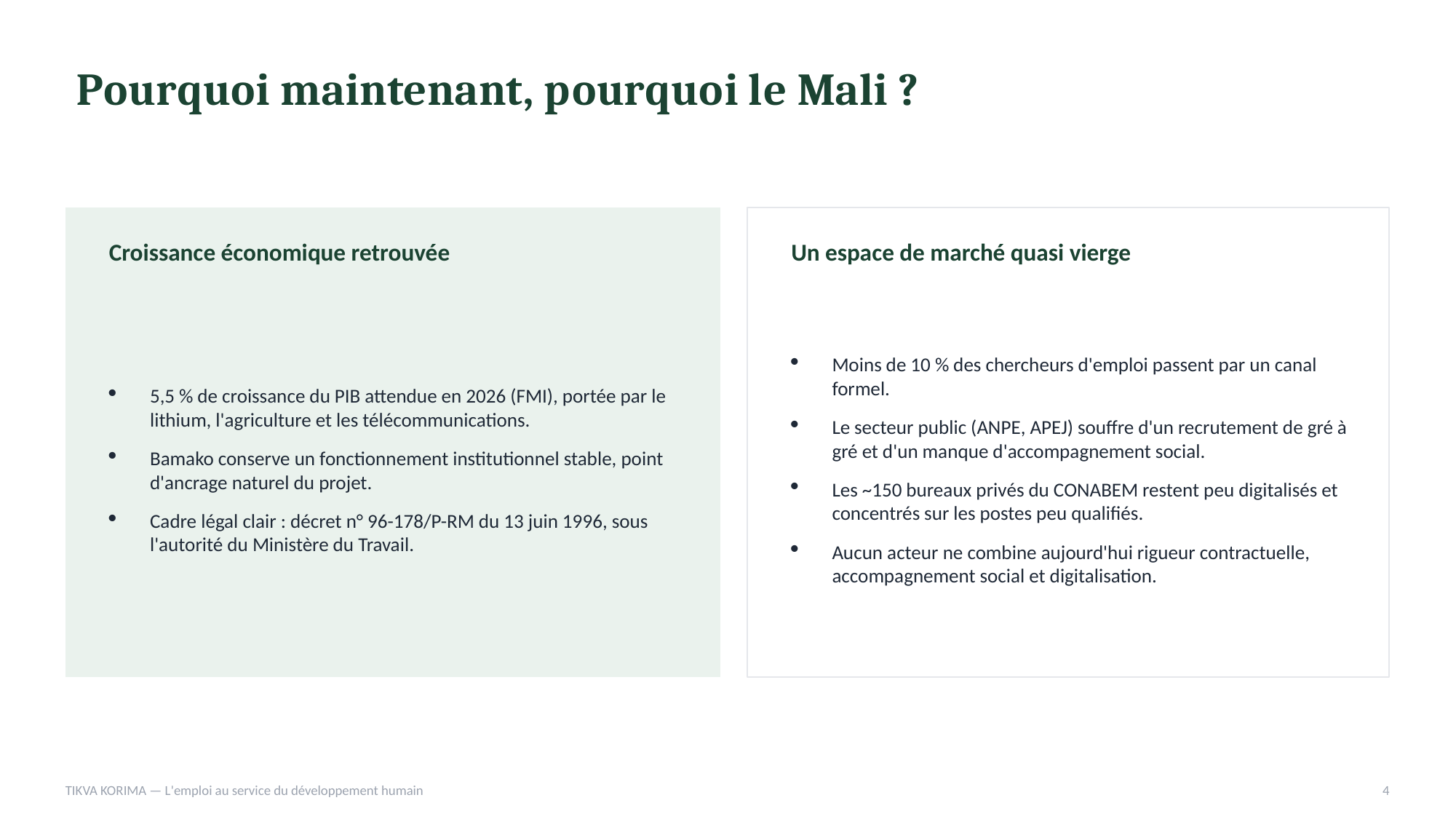

Pourquoi maintenant, pourquoi le Mali ?

Croissance économique retrouvée
Un espace de marché quasi vierge
5,5 % de croissance du PIB attendue en 2026 (FMI), portée par le lithium, l'agriculture et les télécommunications.
Bamako conserve un fonctionnement institutionnel stable, point d'ancrage naturel du projet.
Cadre légal clair : décret n° 96-178/P-RM du 13 juin 1996, sous l'autorité du Ministère du Travail.
Moins de 10 % des chercheurs d'emploi passent par un canal formel.
Le secteur public (ANPE, APEJ) souffre d'un recrutement de gré à gré et d'un manque d'accompagnement social.
Les ~150 bureaux privés du CONABEM restent peu digitalisés et concentrés sur les postes peu qualifiés.
Aucun acteur ne combine aujourd'hui rigueur contractuelle, accompagnement social et digitalisation.
TIKVA KORIMA — L'emploi au service du développement humain
4